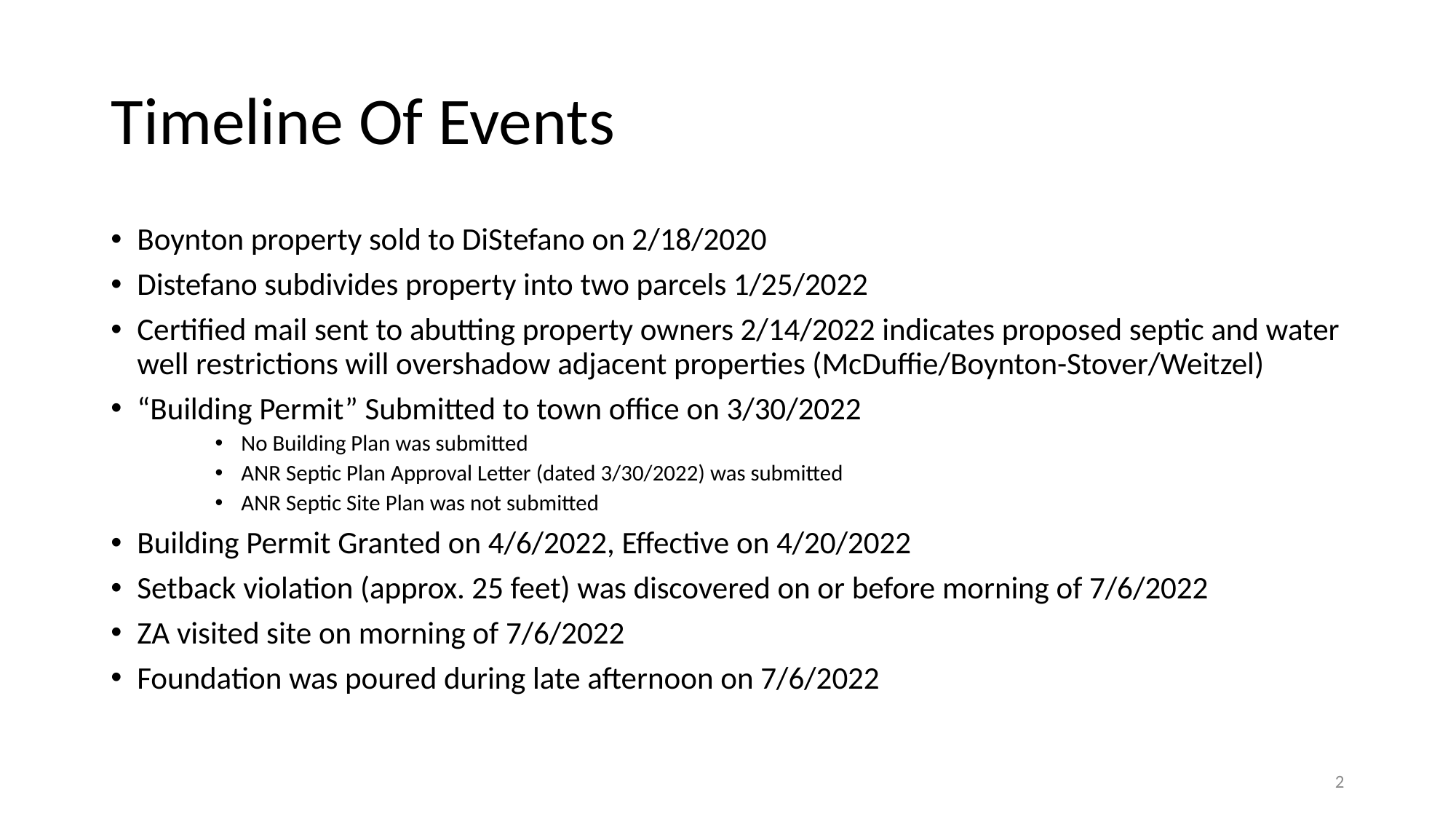

# Timeline Of Events
Boynton property sold to DiStefano on 2/18/2020
Distefano subdivides property into two parcels 1/25/2022
Certified mail sent to abutting property owners 2/14/2022 indicates proposed septic and water well restrictions will overshadow adjacent properties (McDuffie/Boynton-Stover/Weitzel)
“Building Permit” Submitted to town office on 3/30/2022
No Building Plan was submitted
ANR Septic Plan Approval Letter (dated 3/30/2022) was submitted
ANR Septic Site Plan was not submitted
Building Permit Granted on 4/6/2022, Effective on 4/20/2022
Setback violation (approx. 25 feet) was discovered on or before morning of 7/6/2022
ZA visited site on morning of 7/6/2022
Foundation was poured during late afternoon on 7/6/2022

2